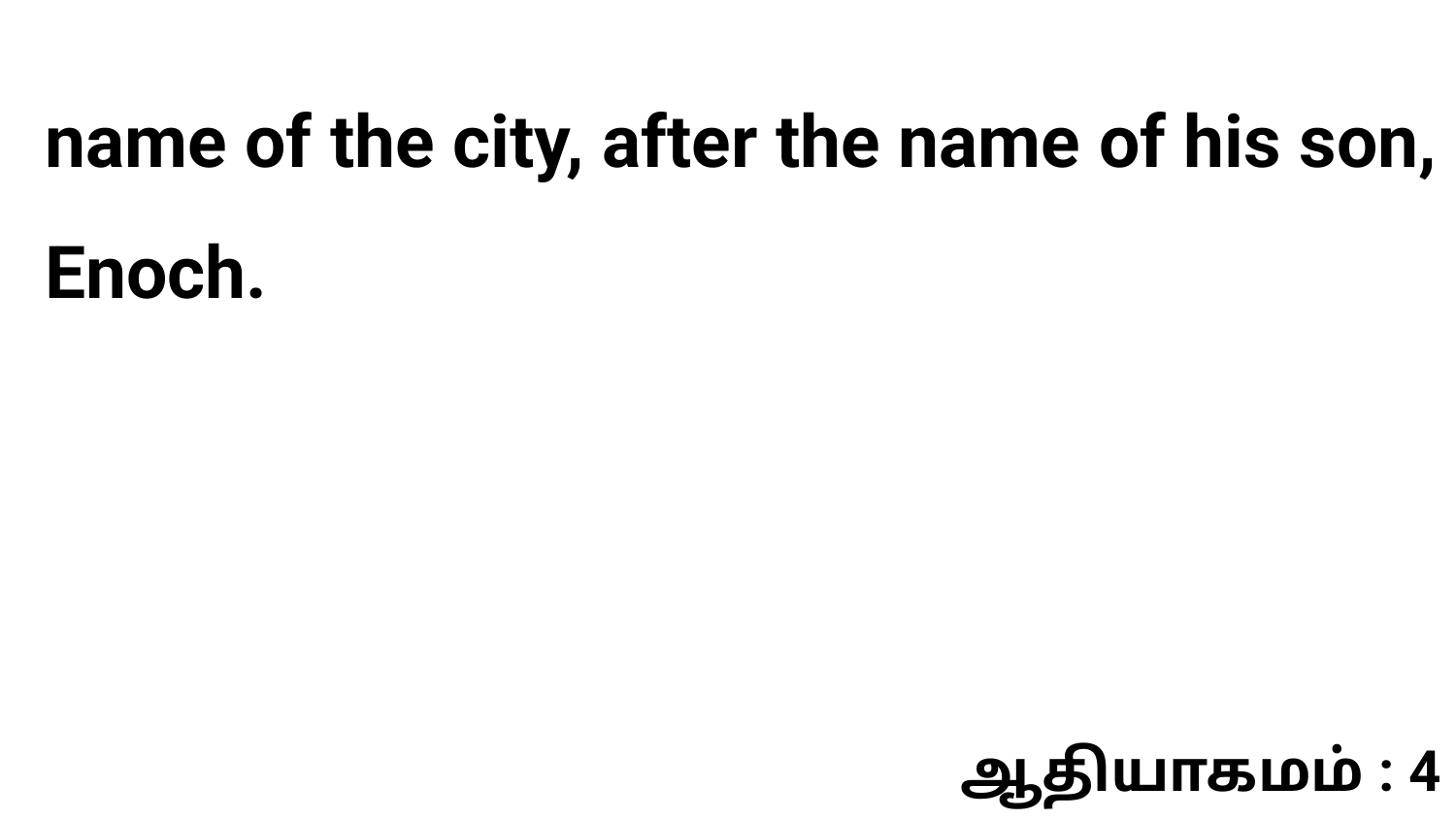

name of the city, after the name of his son, Enoch.
ஆதியாகமம் : 4